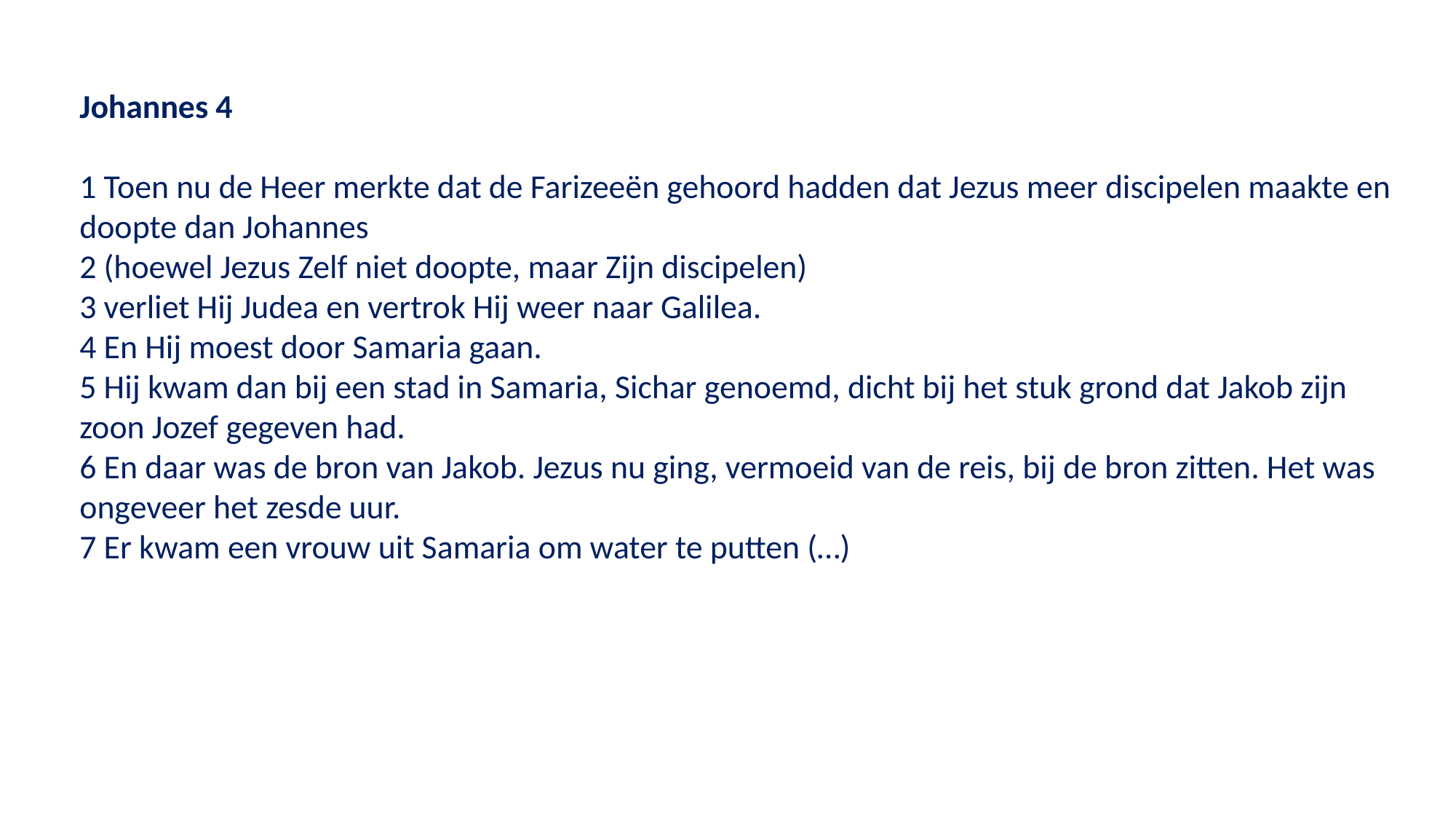

Johannes 4
1 Toen nu de Heer merkte dat de Farizeeën gehoord hadden dat Jezus meer discipelen maakte en doopte dan Johannes
2 (hoewel Jezus Zelf niet doopte, maar Zijn discipelen)
3 verliet Hij Judea en vertrok Hij weer naar Galilea.
4 En Hij moest door Samaria gaan.
5 Hij kwam dan bij een stad in Samaria, Sichar genoemd, dicht bij het stuk grond dat Jakob zijn zoon Jozef gegeven had.
6 En daar was de bron van Jakob. Jezus nu ging, vermoeid van de reis, bij de bron zitten. Het was ongeveer het zesde uur.
7 Er kwam een vrouw uit Samaria om water te putten (…)